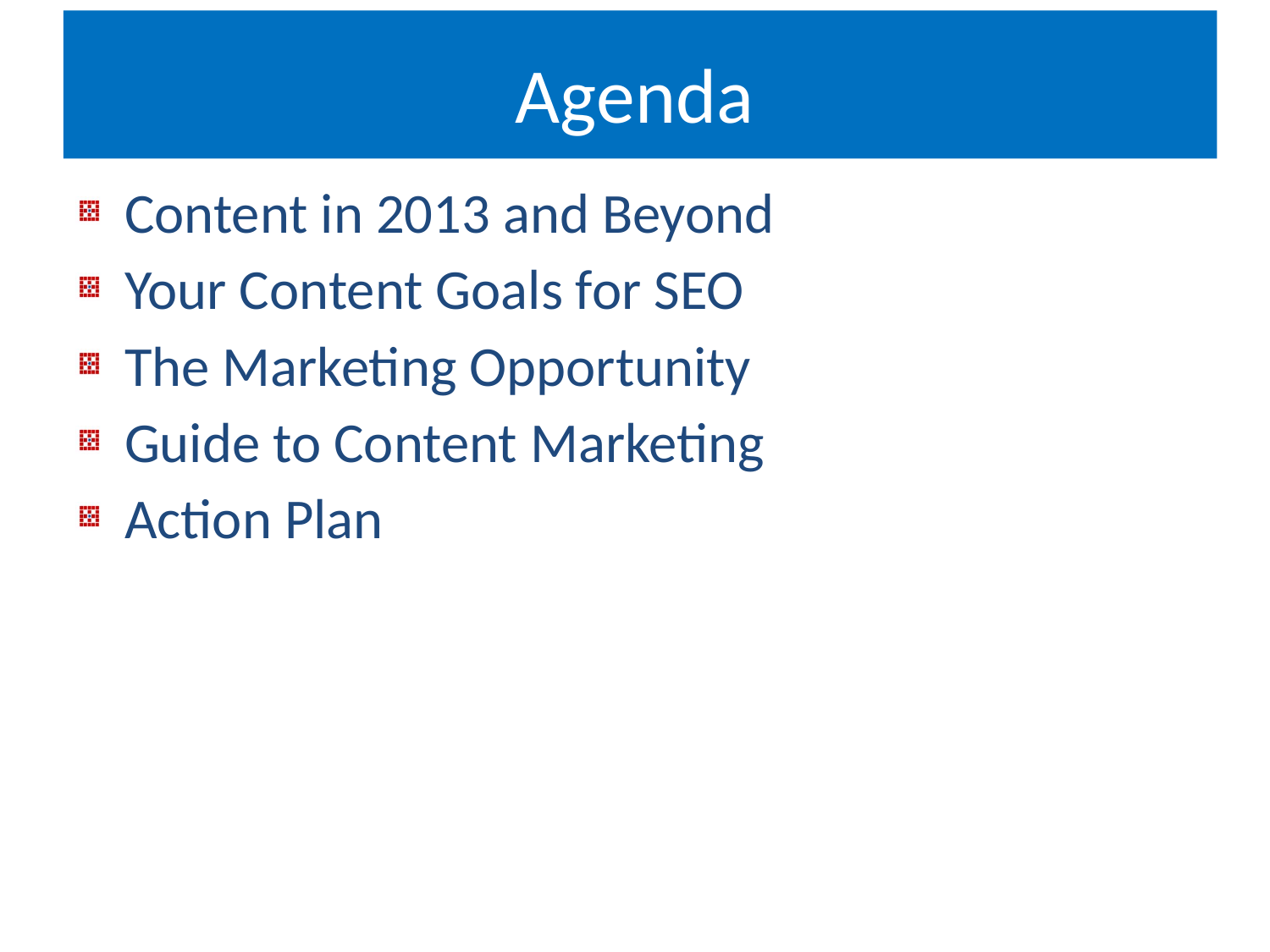

# Agenda
Content in 2013 and Beyond
Your Content Goals for SEO
The Marketing Opportunity
Guide to Content Marketing
Action Plan